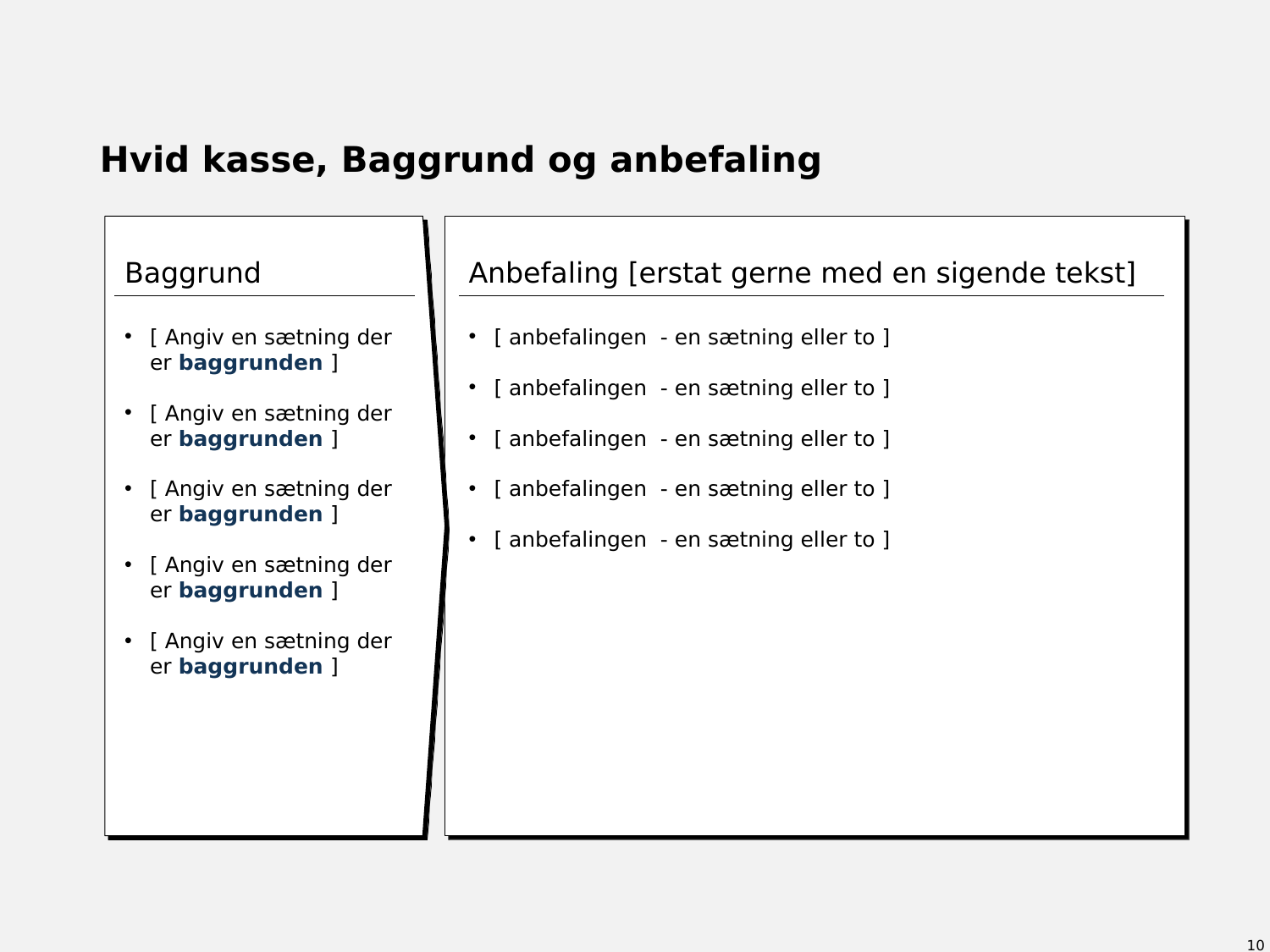

Vejledning til template
Udfyld til venstre under ”Baggrund” med passende information om baggrunden – eventuelt fra supplerende slides overskrifter
Udfyld anbefalingen med en til to sætninger pr. bullet.
Marker eventuelt dele af sætningerne under baggrund og anbefaling med fed og blå (som vist i eksemplerne) til at fremhæve nøgleord
Husk at ændre overskriften :-)
Slet vejledning ved brug
# Hvid kasse, Baggrund og anbefaling

Baggrund
[ Angiv en sætning der er baggrunden ]

[ Angiv en sætning der er baggrunden ]

[ Angiv en sætning der er baggrunden ]

[ Angiv en sætning der er baggrunden ]

[ Angiv en sætning der er baggrunden ]

Anbefaling [erstat gerne med en sigende tekst]
[ anbefalingen  - en sætning eller to ]

[ anbefalingen  - en sætning eller to ]

[ anbefalingen  - en sætning eller to ]

[ anbefalingen  - en sætning eller to ]

[ anbefalingen  - en sætning eller to ]
10